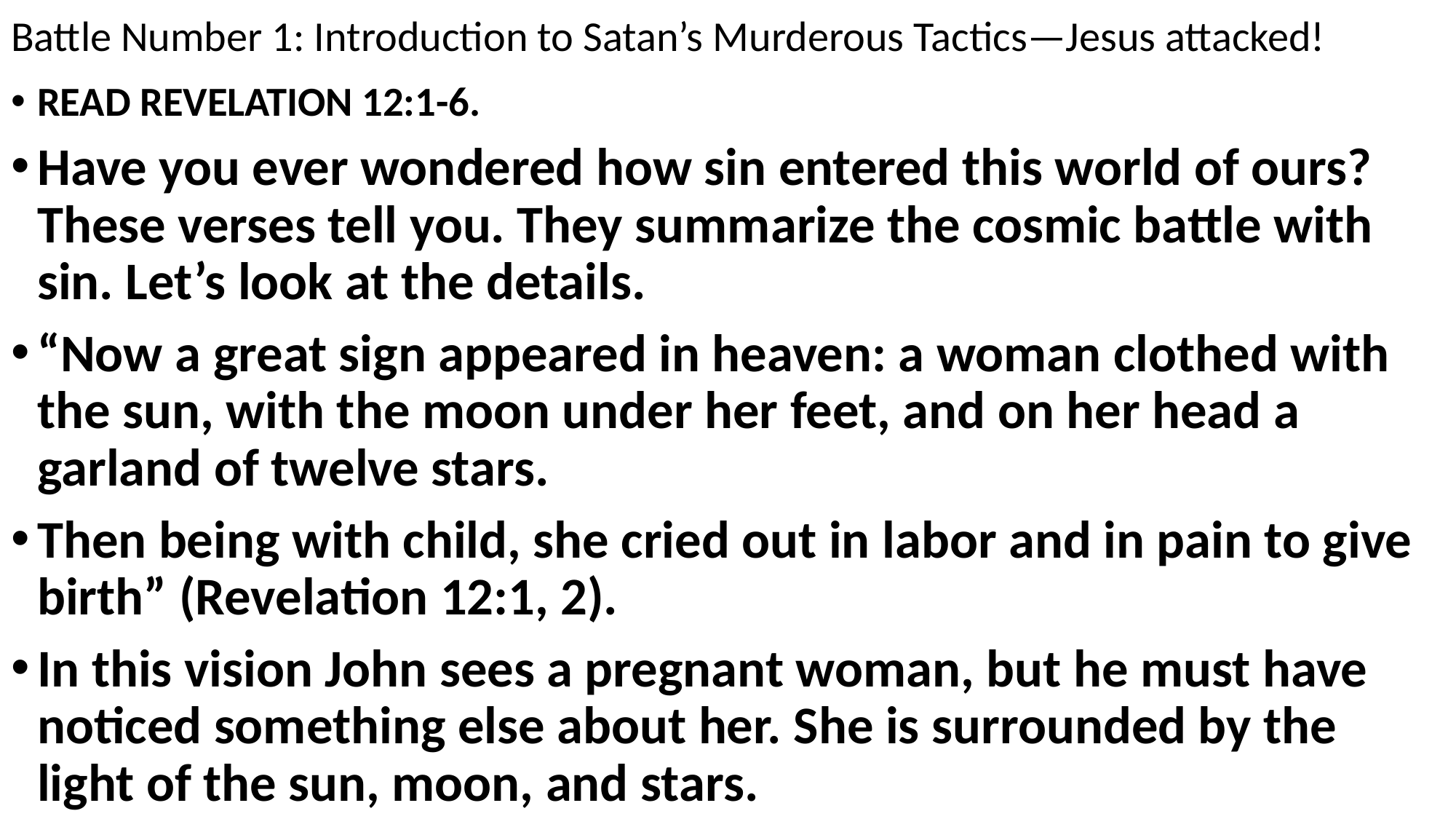

# Battle Number 1: Introduction to Satan’s Murderous Tactics—Jesus attacked!
READ REVELATION 12:1-6.
Have you ever wondered how sin entered this world of ours? These verses tell you. They summarize the cosmic battle with sin. Let’s look at the details.
“Now a great sign appeared in heaven: a woman clothed with the sun, with the moon under her feet, and on her head a garland of twelve stars.
Then being with child, she cried out in labor and in pain to give birth” (Revelation 12:1, 2).
In this vision John sees a pregnant woman, but he must have noticed something else about her. She is surrounded by the light of the sun, moon, and stars.